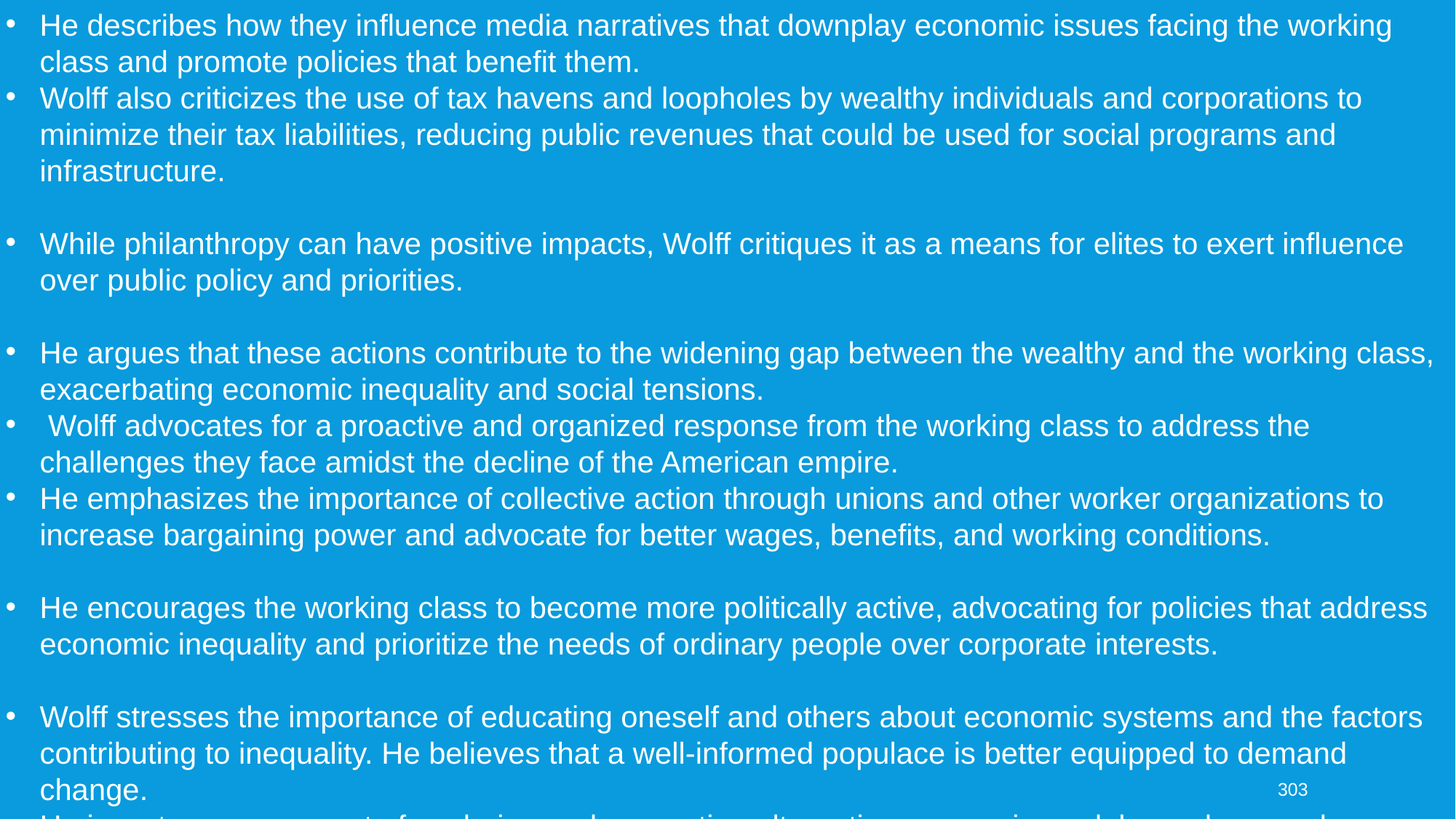

He describes how they influence media narratives that downplay economic issues facing the working class and promote policies that benefit them.
Wolff also criticizes the use of tax havens and loopholes by wealthy individuals and corporations to minimize their tax liabilities, reducing public revenues that could be used for social programs and infrastructure.

While philanthropy can have positive impacts, Wolff critiques it as a means for elites to exert influence over public policy and priorities.

He argues that these actions contribute to the widening gap between the wealthy and the working class, exacerbating economic inequality and social tensions.
 Wolff advocates for a proactive and organized response from the working class to address the challenges they face amidst the decline of the American empire.
He emphasizes the importance of collective action through unions and other worker organizations to increase bargaining power and advocate for better wages, benefits, and working conditions.

He encourages the working class to become more politically active, advocating for policies that address economic inequality and prioritize the needs of ordinary people over corporate interests.

Wolff stresses the importance of educating oneself and others about economic systems and the factors contributing to inequality. He believes that a well-informed populace is better equipped to demand change.
He is a strong proponent of exploring and supporting alternative economic models, such as worker cooperatives, which prioritize democratic decision-making and equitable distribution of profits.

303